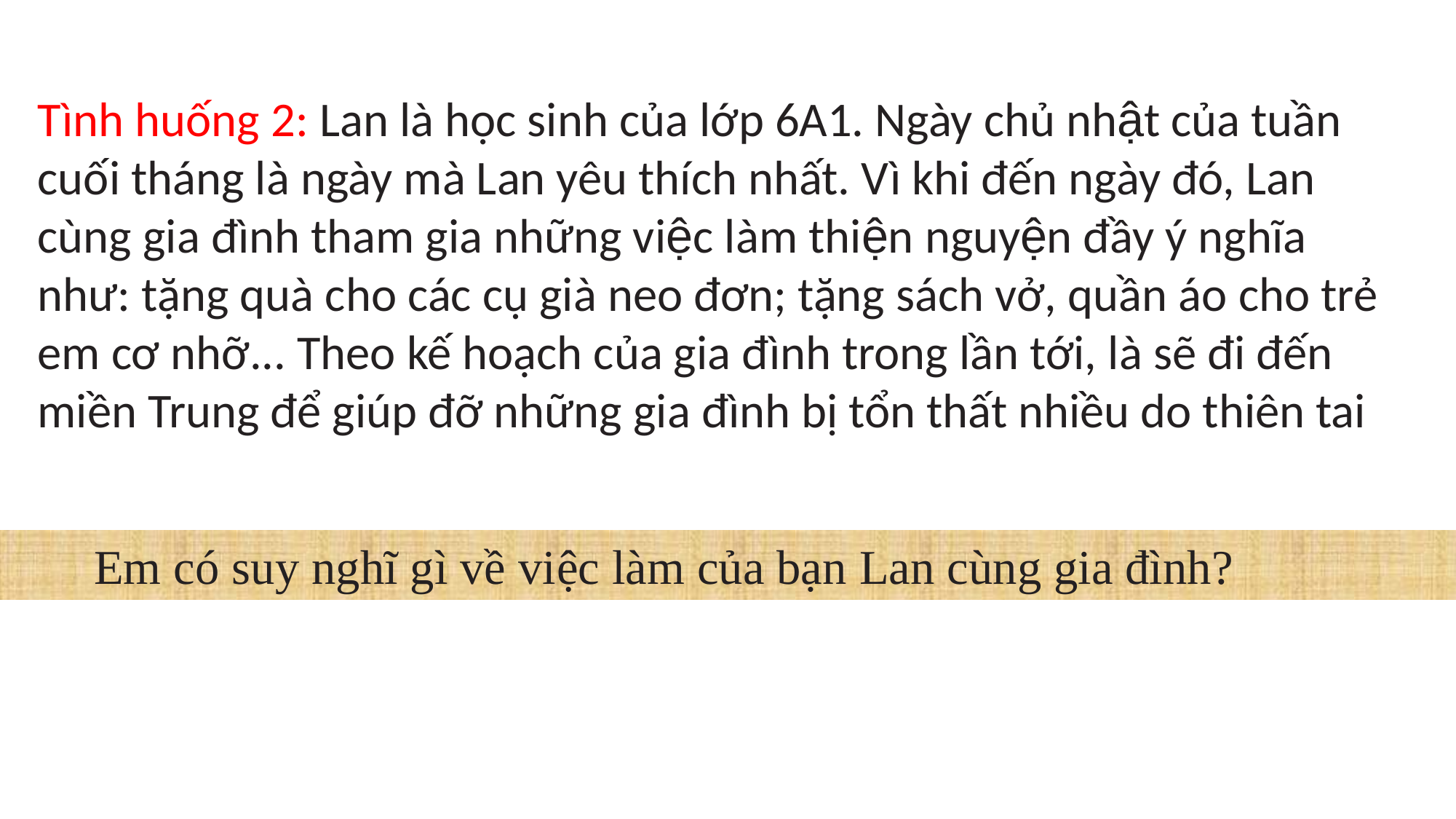

Tình huống 2: Lan là học sinh của lớp 6A1. Ngày chủ nhật của tuần cuối tháng là ngày mà Lan yêu thích nhất. Vì khi đến ngày đó, Lan cùng gia đình tham gia những việc làm thiện nguyện đầy ý nghĩa như: tặng quà cho các cụ già neo đơn; tặng sách vở, quần áo cho trẻ em cơ nhỡ... Theo kế hoạch của gia đình trong lần tới, là sẽ đi đến miền Trung để giúp đỡ những gia đình bị tổn thất nhiều do thiên tai
Em có suy nghĩ gì về việc làm của bạn Lan cùng gia đình?